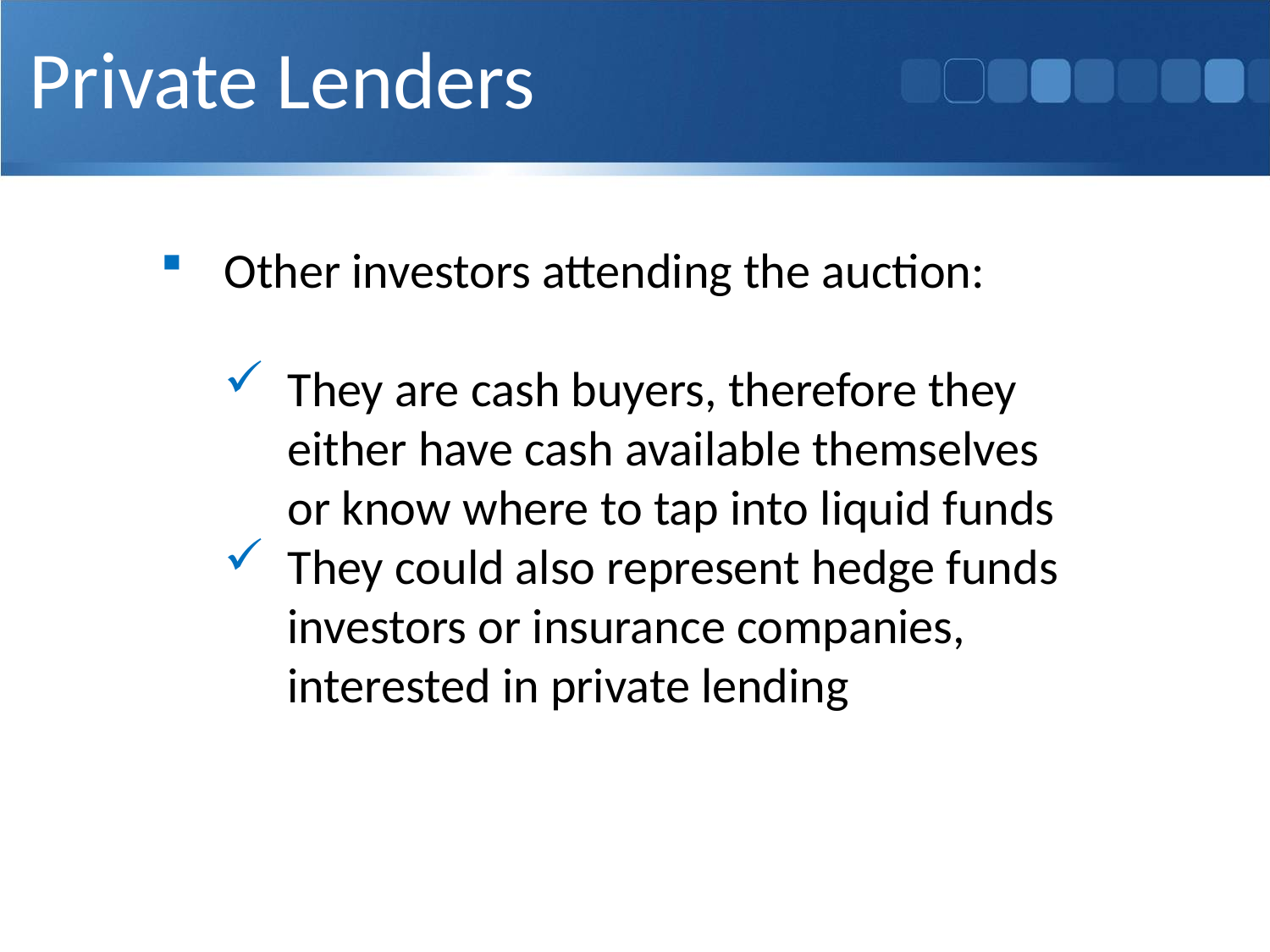

Private Lenders
Other investors attending the auction:

They are cash buyers, therefore they either have cash available themselves or know where to tap into liquid funds
They could also represent hedge funds investors or insurance companies, interested in private lending